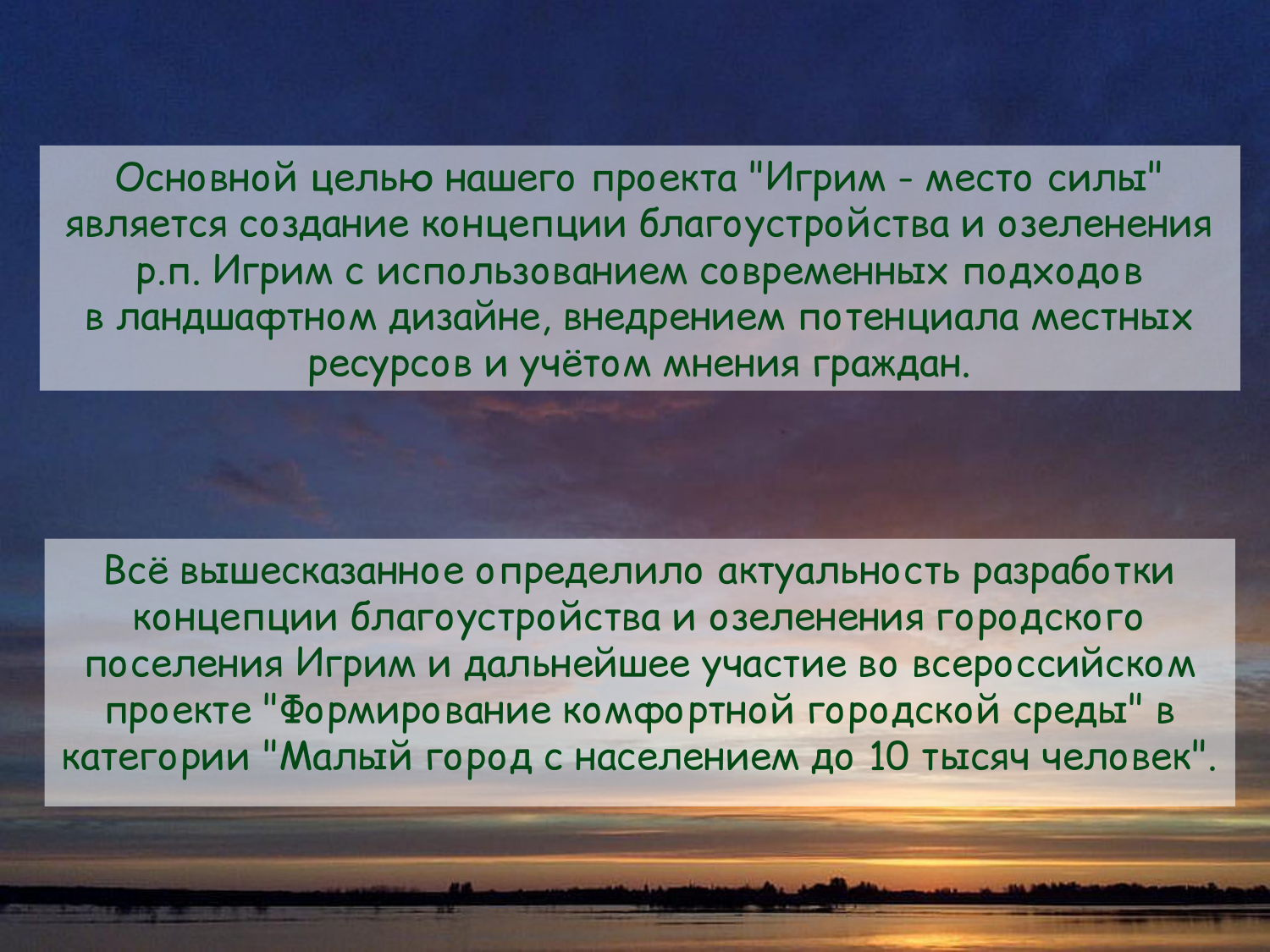

Основной целью нашего проекта "Игрим - место силы"
является создание концепции благоустройства и озеленения
р.п. Игрим с использованием современных подходов
в ландшафтном дизайне, внедрением потенциала местных ресурсов и учётом мнения граждан.
Всё вышесказанное определило актуальность разработки концепции благоустройства и озеленения городского поселения Игрим и дальнейшее участие во всероссийском проекте "Формирование комфортной городской среды" в категории "Малый город с населением до 10 тысяч человек".